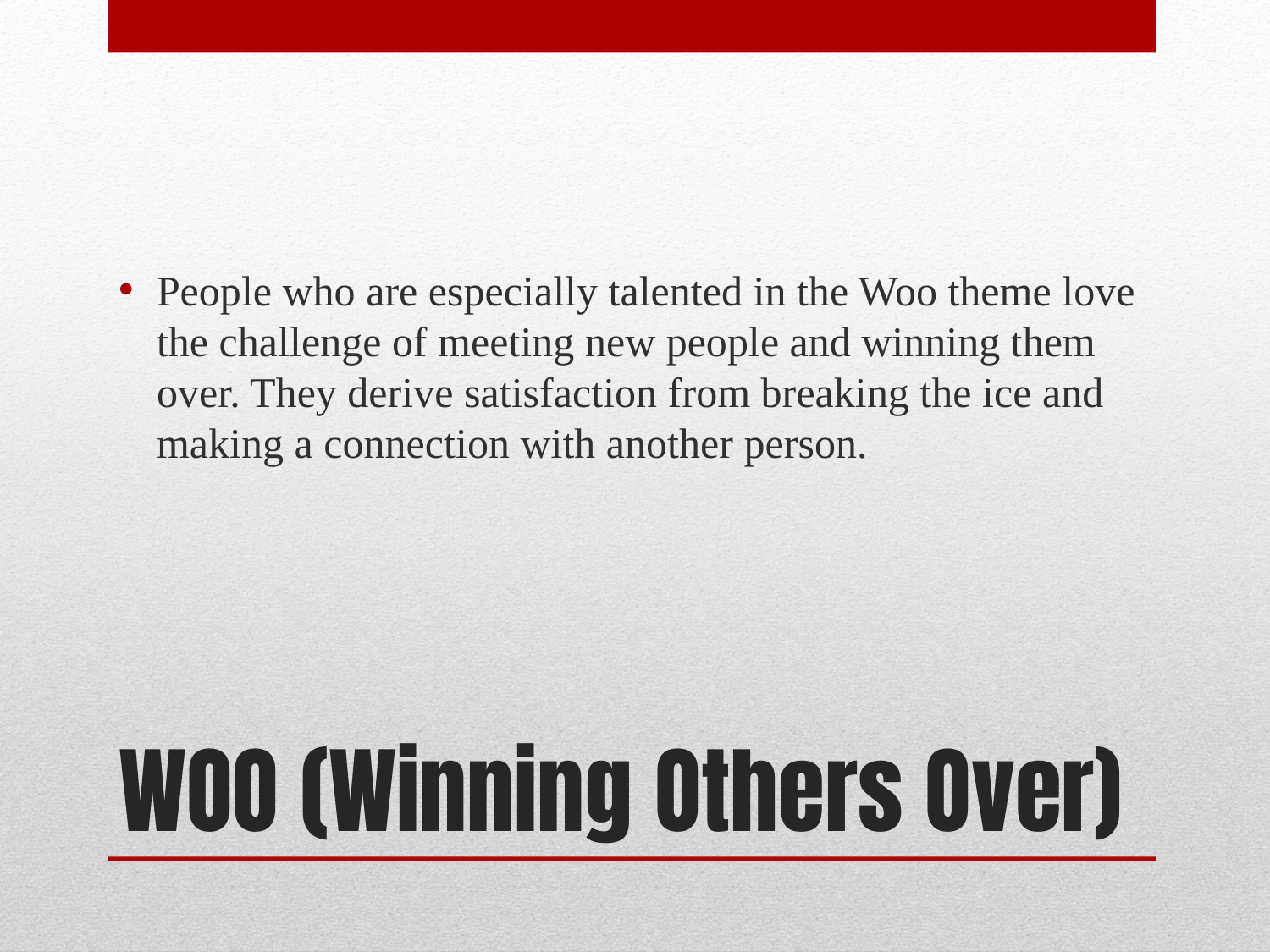

People who are especially talented in the Woo theme love the challenge of meeting new people and winning them over. They derive satisfaction from breaking the ice and making a connection with another person.
# WOO (Winning Others Over)